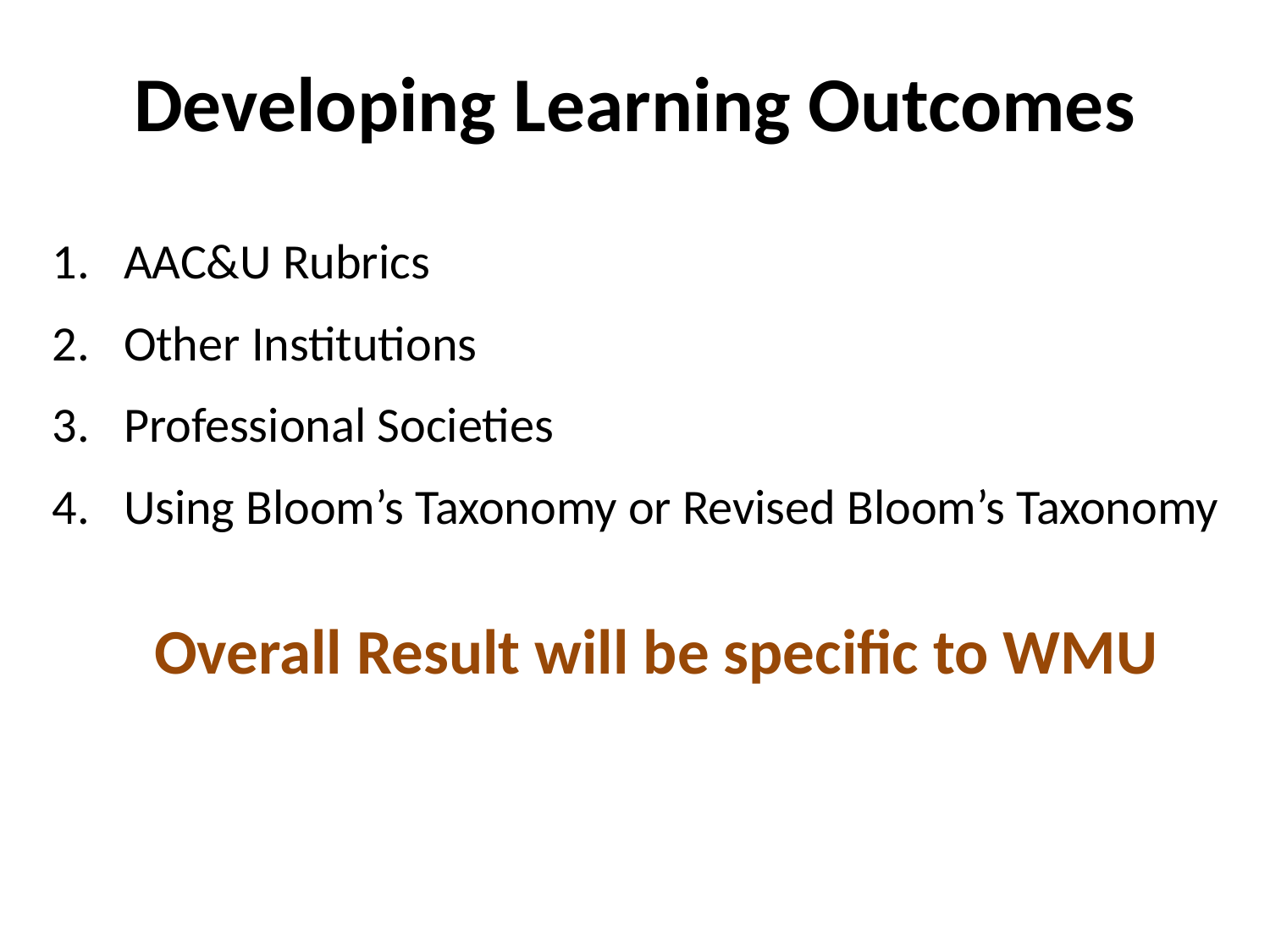

# Developing Learning Outcomes
AAC&U Rubrics
Other Institutions
Professional Societies
Using Bloom’s Taxonomy or Revised Bloom’s Taxonomy
Overall Result will be specific to WMU